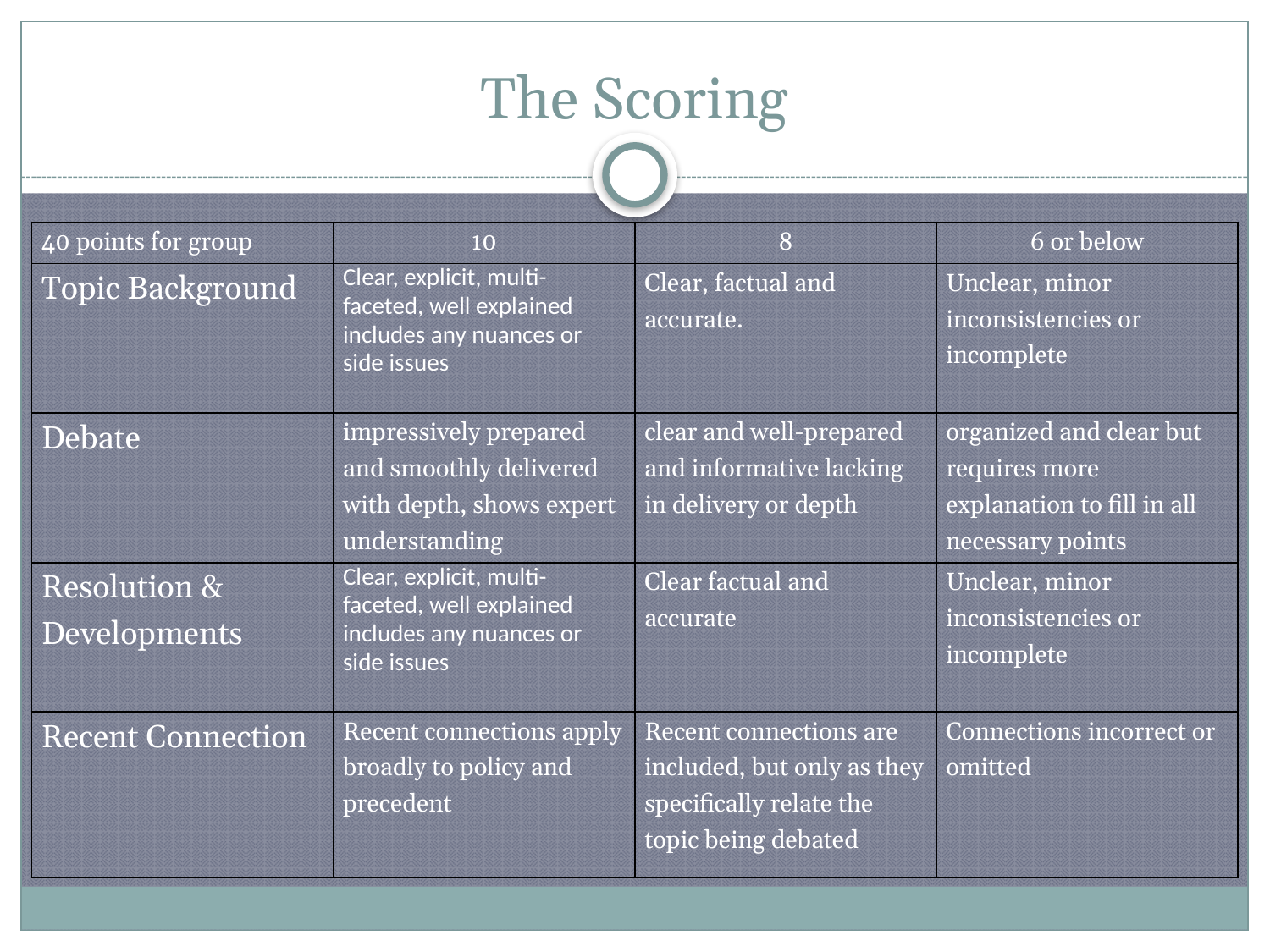

# The Scoring
| 40 points for group | 10 | 8 | 6 or below |
| --- | --- | --- | --- |
| Topic Background | Clear, explicit, multi-faceted, well explained includes any nuances or side issues | Clear, factual and accurate. | Unclear, minor inconsistencies or incomplete |
| Debate | impressively prepared and smoothly delivered with depth, shows expert understanding | clear and well-prepared and informative lacking in delivery or depth | organized and clear but requires more explanation to fill in all necessary points |
| Resolution & Developments | Clear, explicit, multi-faceted, well explained includes any nuances or side issues | Clear factual and accurate | Unclear, minor inconsistencies or incomplete |
| Recent Connection | Recent connections apply broadly to policy and precedent | Recent connections are included, but only as they specifically relate the topic being debated | Connections incorrect or omitted |